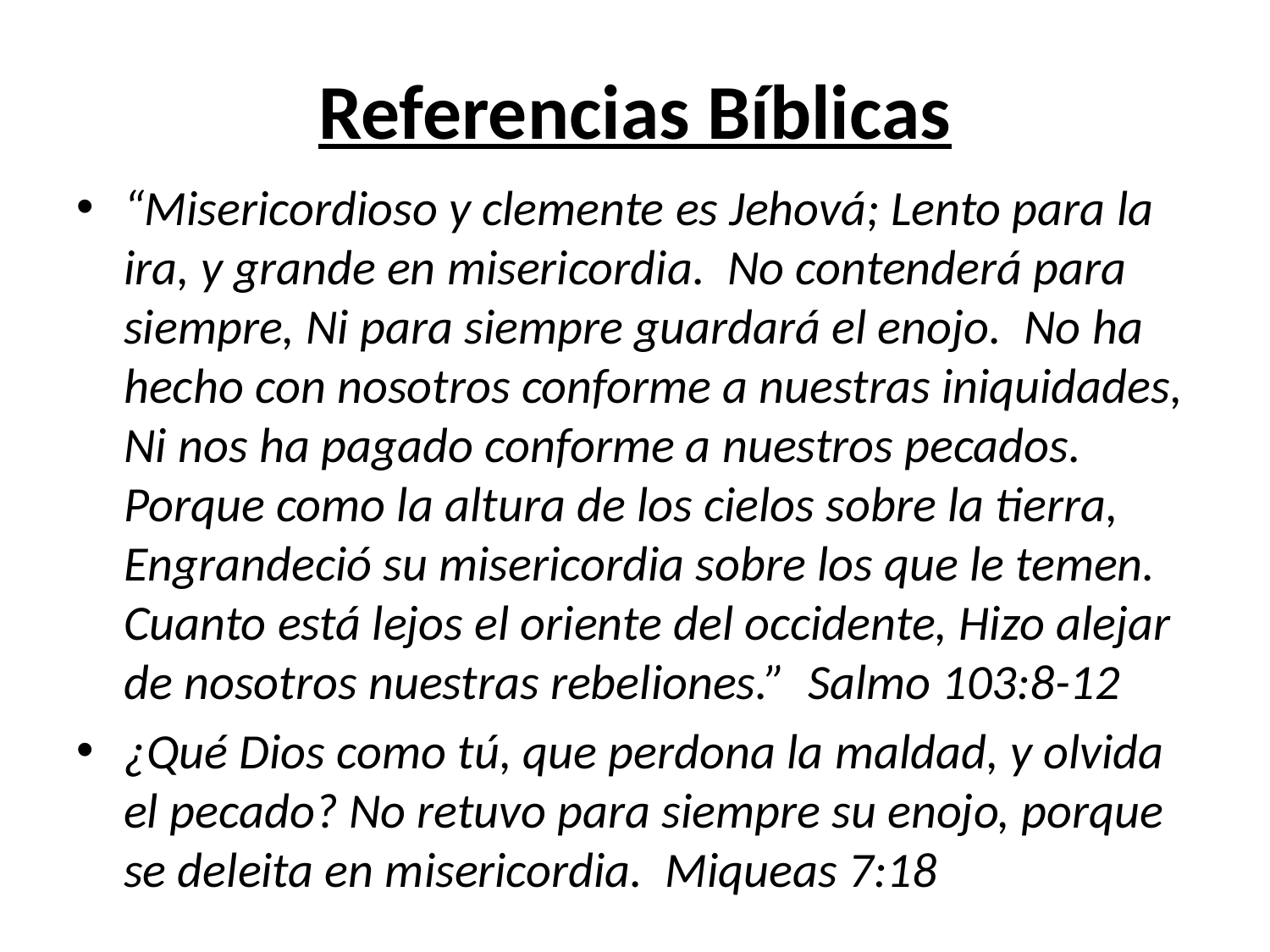

# Referencias Bíblicas
“Misericordioso y clemente es Jehová; Lento para la ira, y grande en misericordia.  No contenderá para siempre, Ni para siempre guardará el enojo.  No ha hecho con nosotros conforme a nuestras iniquidades, Ni nos ha pagado conforme a nuestros pecados.  Porque como la altura de los cielos sobre la tierra, Engrandeció su misericordia sobre los que le temen.  Cuanto está lejos el oriente del occidente, Hizo alejar de nosotros nuestras rebeliones.”  Salmo 103:8-12
¿Qué Dios como tú, que perdona la maldad, y olvida el pecado? No retuvo para siempre su enojo, porque se deleita en misericordia.  Miqueas 7:18